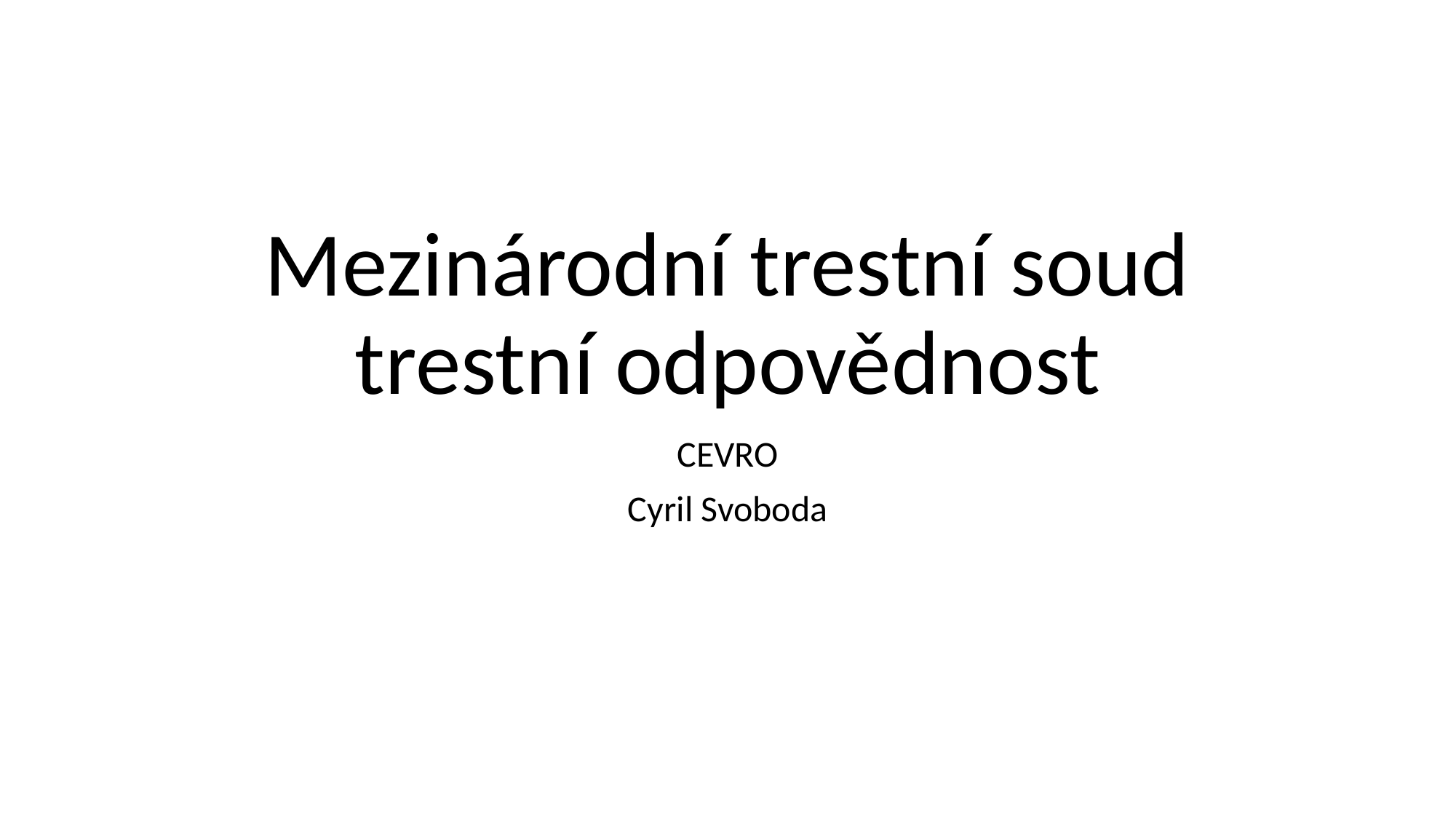

# Mezinárodní trestní soud trestní odpovědnost
CEVRO
Cyril Svoboda